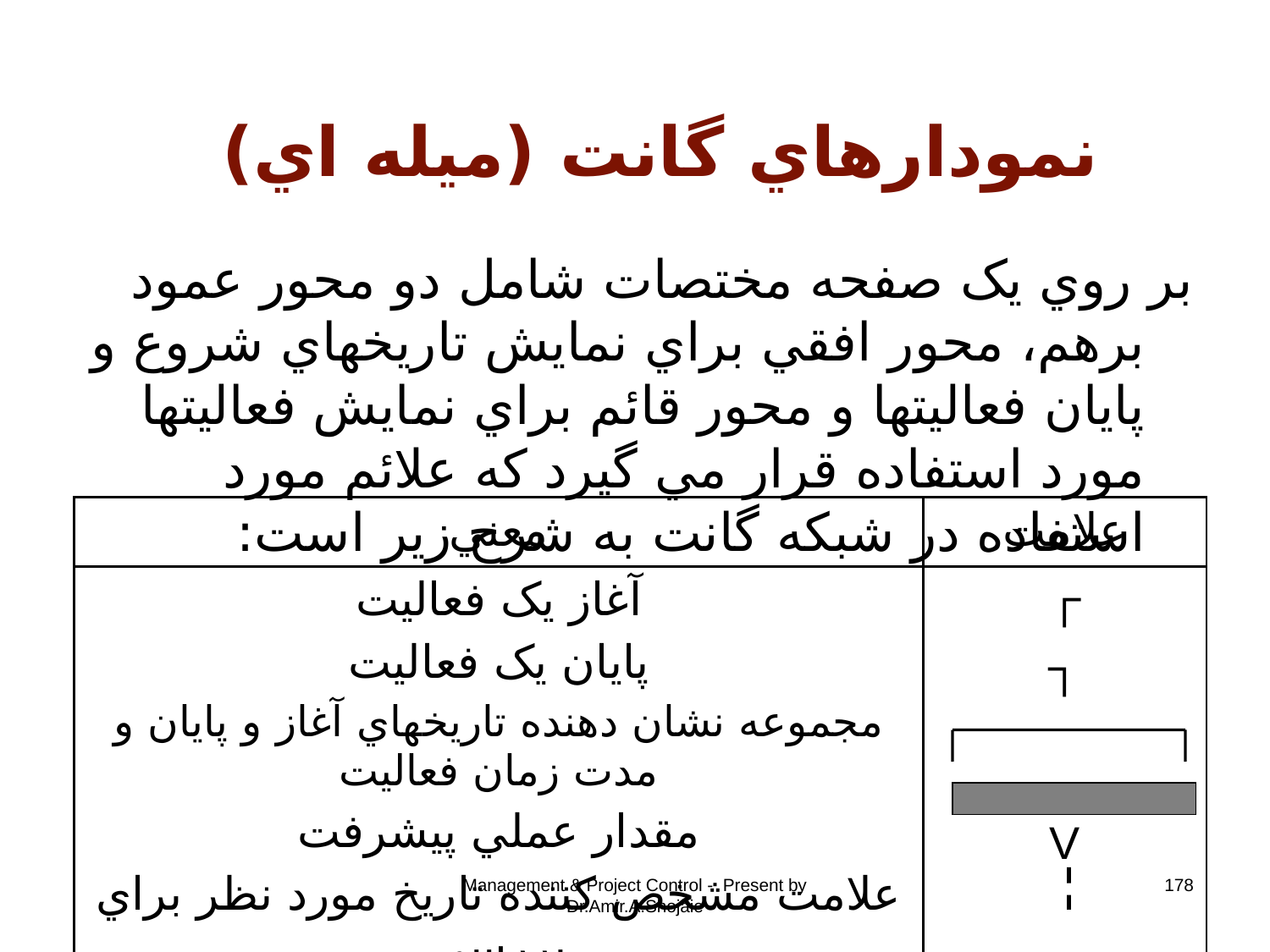

# نمودارهاي گانت (ميله اي)
بر روي يک صفحه مختصات شامل دو محور عمود برهم، محور افقي براي نمايش تاريخهاي شروع و پايان فعاليتها و محور قائم براي نمايش فعاليتها مورد استفاده قرار مي گيرد که علائم مورد استفاده در شبکه گانت به شرح زير است:

| معني | علامت |
| --- | --- |
| آغاز يک فعاليت پايان يک فعاليت مجموعه نشان دهنده تاريخهاي آغاز و پايان و مدت زمان فعاليت مقدار عملي پيشرفت علامت مشخص کننده تاريخ مورد نظر براي بررسي | ┌ ┐ V |

Management & Project Control -  Present by Dr.Amir.A.Shojaie
178